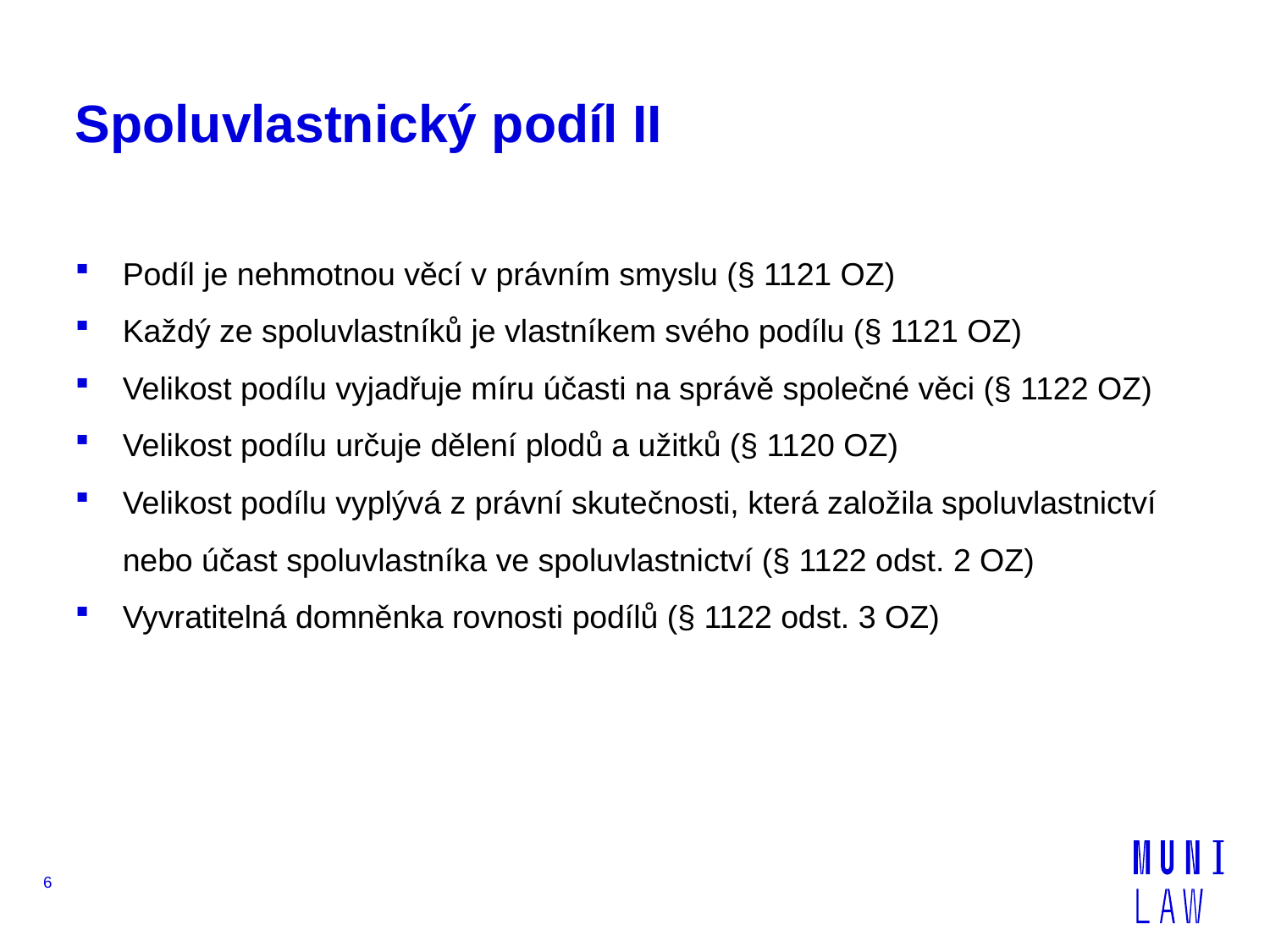

# Spoluvlastnický podíl II
Podíl je nehmotnou věcí v právním smyslu (§ 1121 OZ)
Každý ze spoluvlastníků je vlastníkem svého podílu (§ 1121 OZ)
Velikost podílu vyjadřuje míru účasti na správě společné věci (§ 1122 OZ)
Velikost podílu určuje dělení plodů a užitků (§ 1120 OZ)
Velikost podílu vyplývá z právní skutečnosti, která založila spoluvlastnictví nebo účast spoluvlastníka ve spoluvlastnictví (§ 1122 odst. 2 OZ)
Vyvratitelná domněnka rovnosti podílů (§ 1122 odst. 3 OZ)
6